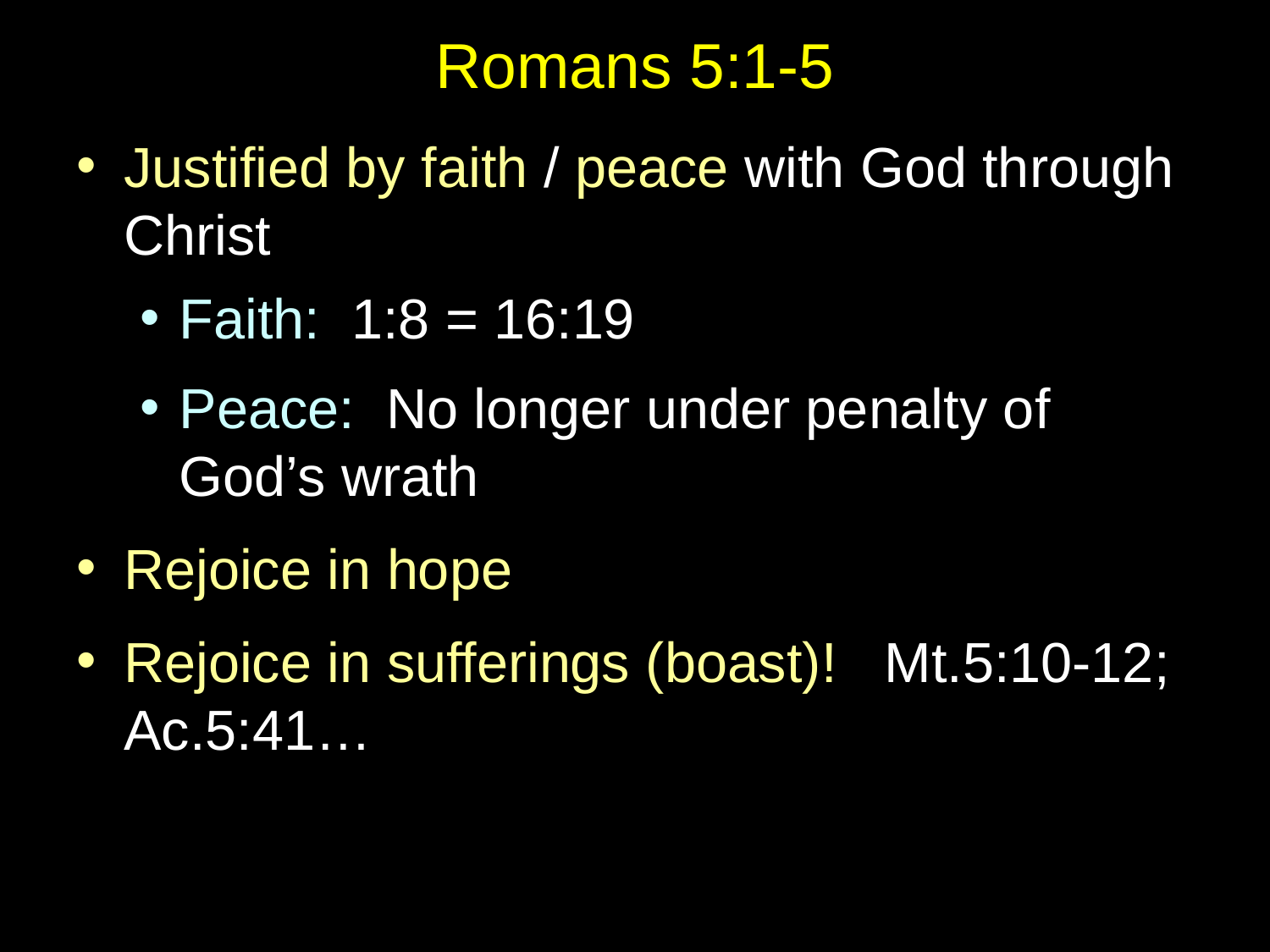

# Romans 5:1-5
Justified by faith / peace with God through Christ
Faith:  1:8 = 16:19
Peace:  No longer under penalty of God’s wrath
Rejoice in hope
Rejoice in sufferings (boast)!   Mt.5:10-12; Ac.5:41…